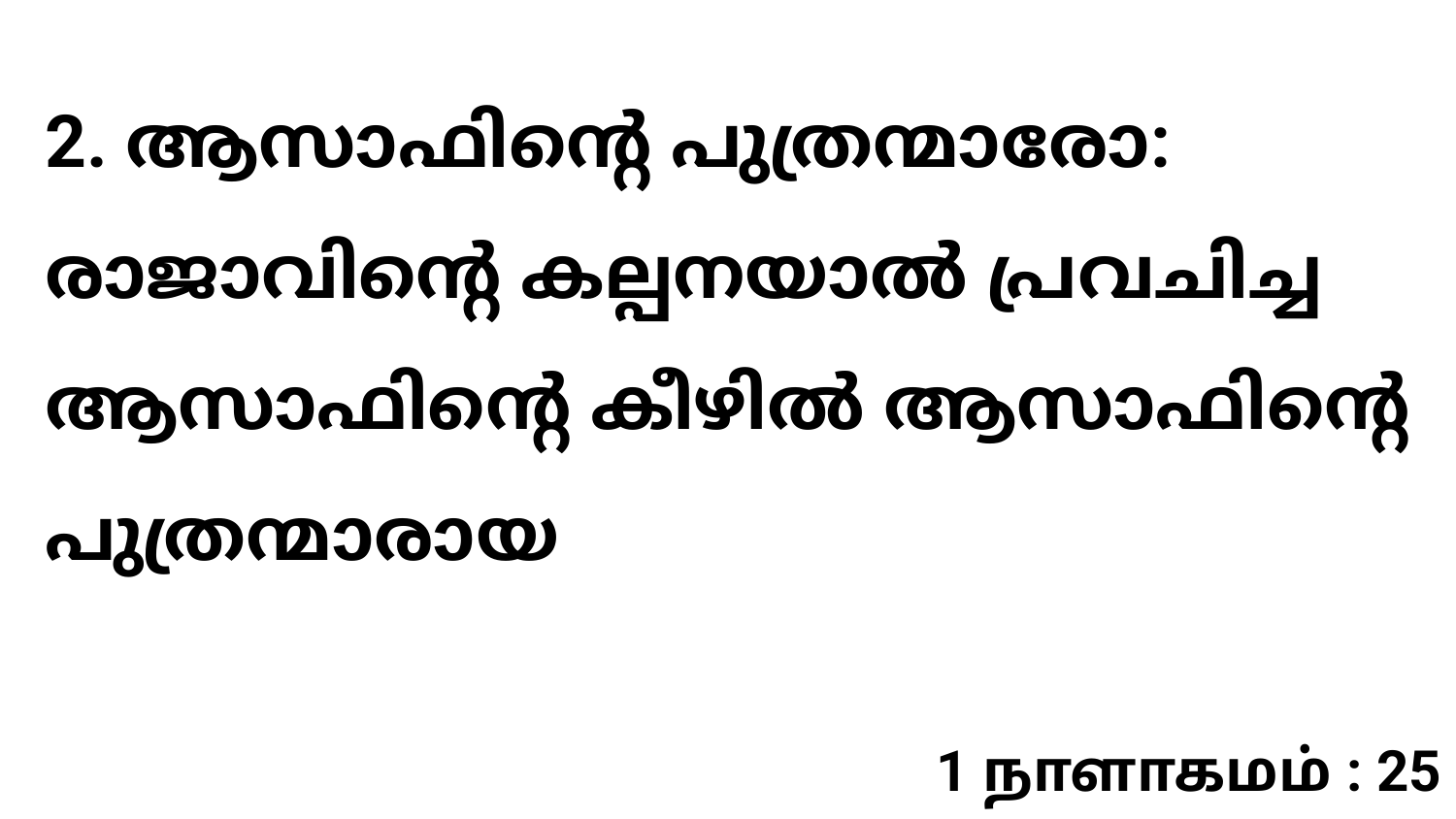

2. ആസാഫിന്റെ പുത്രന്മാരോ: രാജാവിന്റെ കല്പനയാൽ പ്രവചിച്ച ആസാഫിന്റെ കീഴിൽ ആസാഫിന്റെ പുത്രന്മാരായ
1 நாளாகமம் : 25